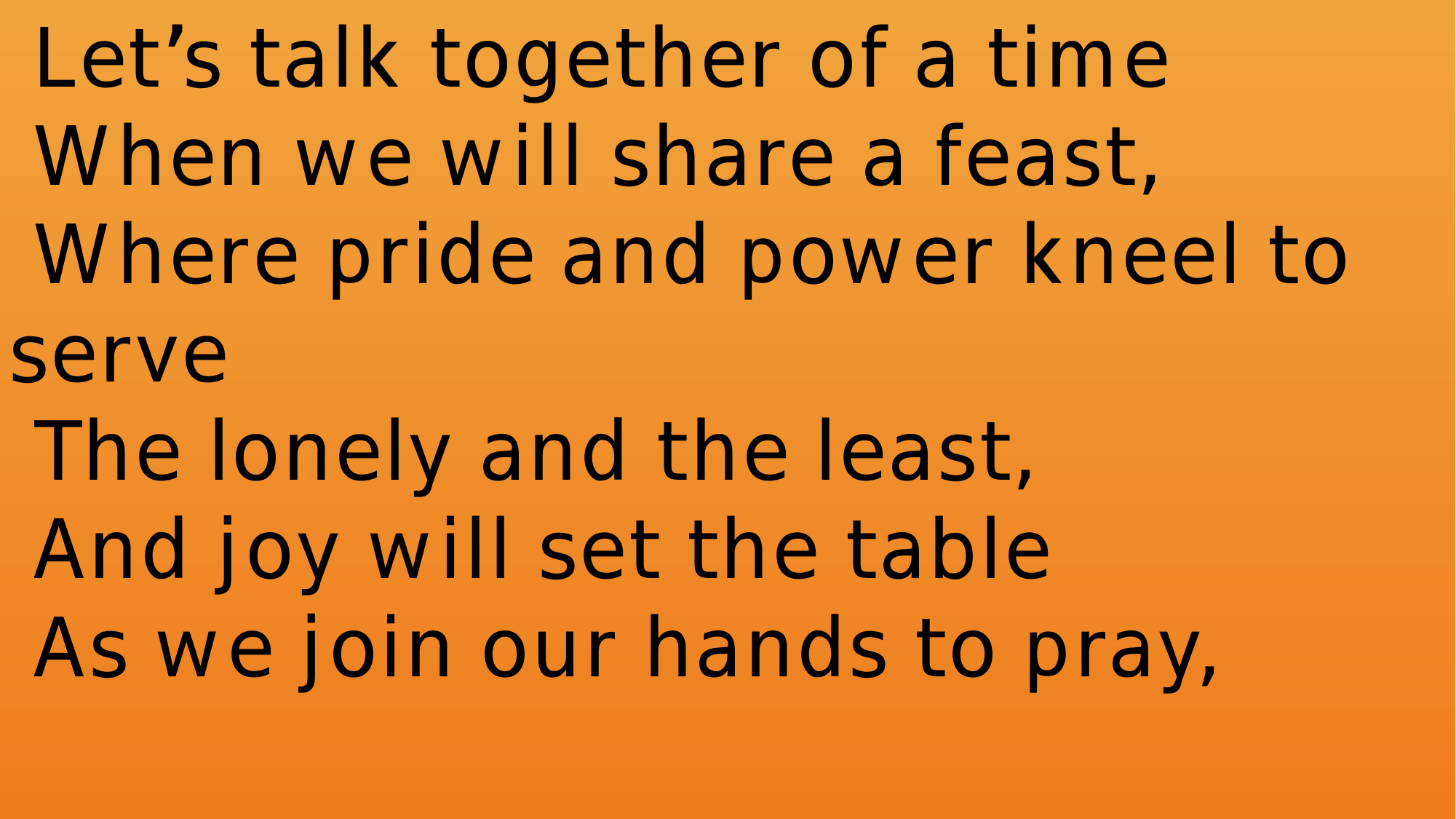

Let’s talk together of a time
 When we will share a feast,
 Where pride and power kneel to 	serve
 The lonely and the least,
 And joy will set the table
 As we join our hands to pray,